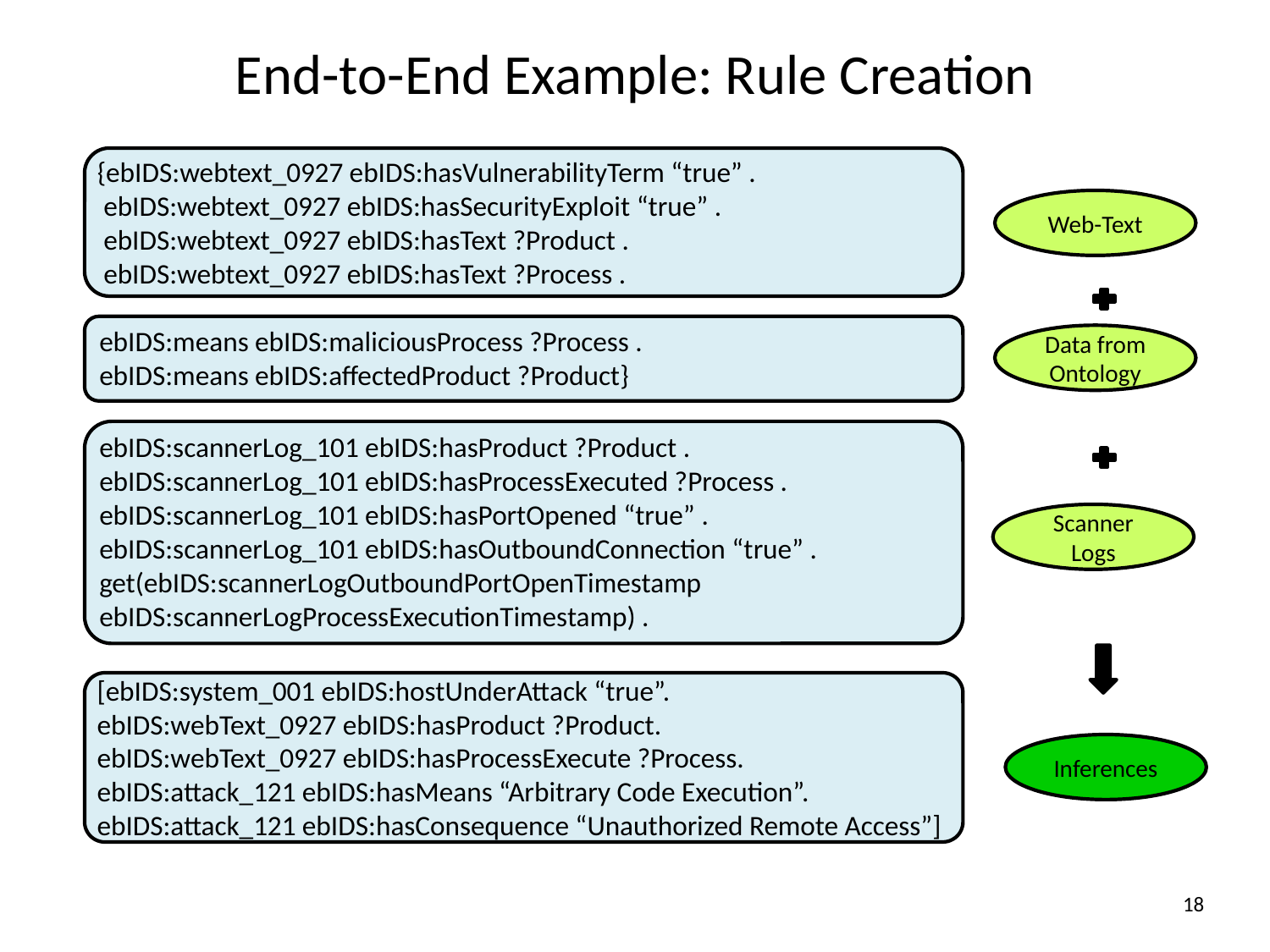

End-to-End Example: Rule Creation

Web-Text
{ebIDS:webtext_0927 ebIDS:hasVulnerabilityTerm “true” .
 ebIDS:webtext_0927 ebIDS:hasSecurityExploit “true” .
 ebIDS:webtext_0927 ebIDS:hasText ?Product .
 ebIDS:webtext_0927 ebIDS:hasText ?Process .

Data from Ontology
  ebIDS:means ebIDS:maliciousProcess ?Process .
  ebIDS:means ebIDS:affectedProduct ?Product}

Scanner Logs
  ebIDS:scannerLog_101 ebIDS:hasProduct ?Product .
  ebIDS:scannerLog_101 ebIDS:hasProcessExecuted ?Process .
  ebIDS:scannerLog_101 ebIDS:hasPortOpened “true” .
  ebIDS:scannerLog_101 ebIDS:hasOutboundConnection “true” .
  get(ebIDS:scannerLogOutboundPortOpenTimestamp
  ebIDS:scannerLogProcessExecutionTimestamp) .

[ebIDS:system_001 ebIDS:hostUnderAttack “true”.
ebIDS:webText_0927 ebIDS:hasProduct ?Product.
ebIDS:webText_0927 ebIDS:hasProcessExecute ?Process.
ebIDS:attack_121 ebIDS:hasMeans “Arbitrary Code Execution”.
ebIDS:attack_121 ebIDS:hasConsequence “Unauthorized Remote Access”]

Inferences
18